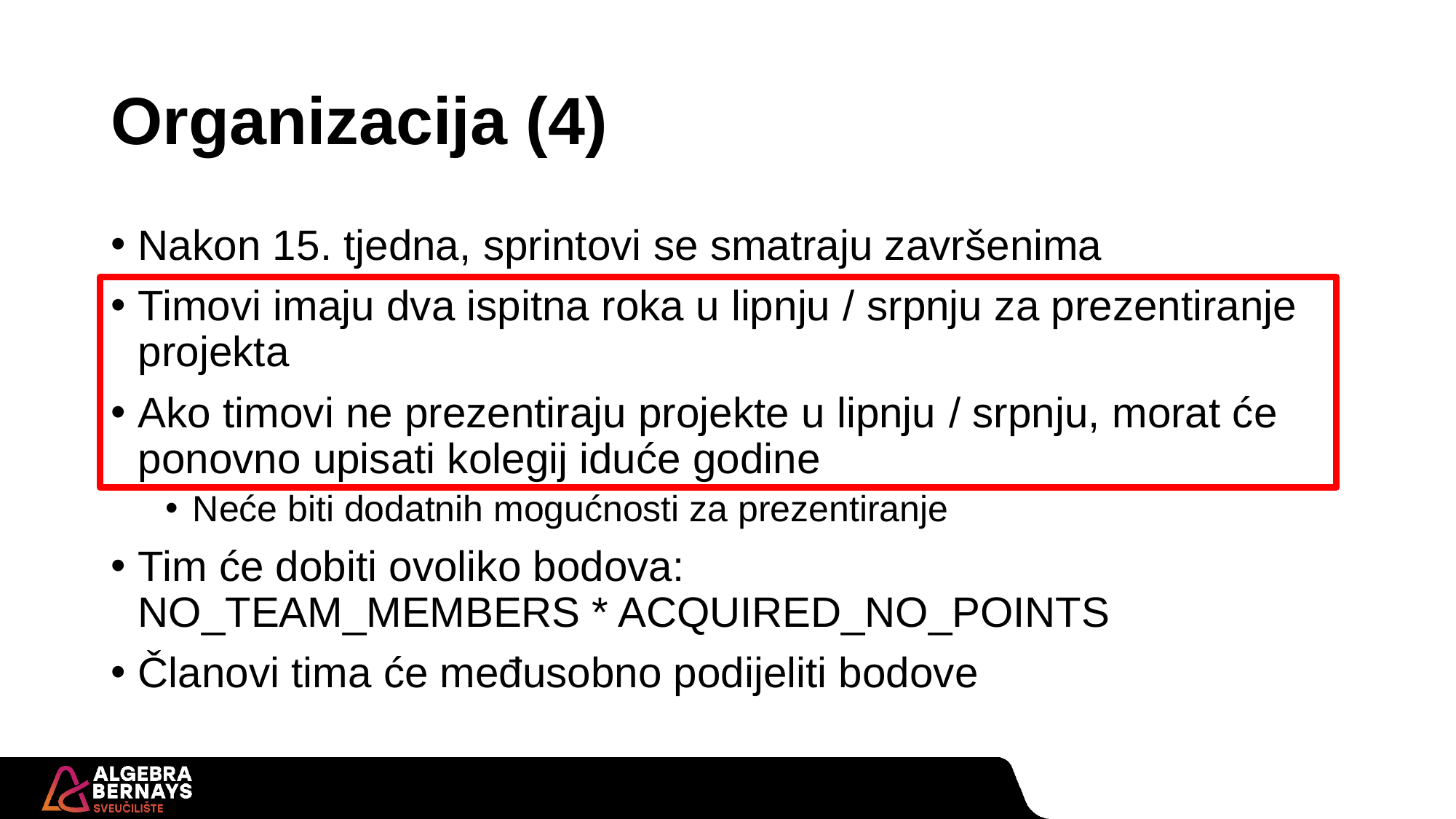

# Organizacija (4)
Nakon 15. tjedna, sprintovi se smatraju završenima
Timovi imaju dva ispitna roka u lipnju / srpnju za prezentiranje projekta
Ako timovi ne prezentiraju projekte u lipnju / srpnju, morat će ponovno upisati kolegij iduće godine
Neće biti dodatnih mogućnosti za prezentiranje
Tim će dobiti ovoliko bodova:
NO_TEAM_MEMBERS * ACQUIRED_NO_POINTS
Članovi tima će međusobno podijeliti bodove